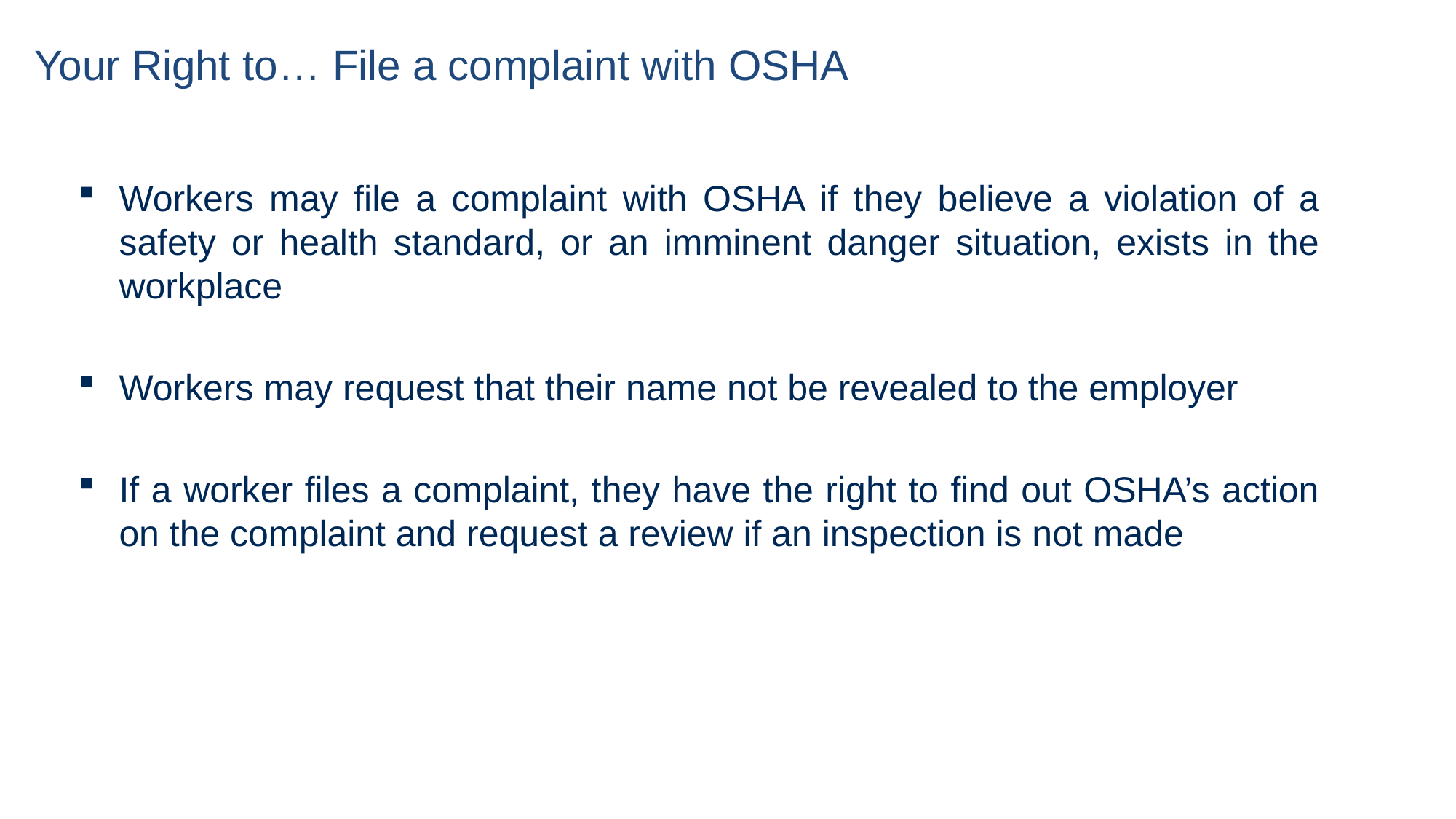

# Your Right to… File a complaint with OSHA
Workers may file a complaint with OSHA if they believe a violation of a safety or health standard, or an imminent danger situation, exists in the workplace

Workers may request that their name not be revealed to the employer

If a worker files a complaint, they have the right to find out OSHA’s action on the complaint and request a review if an inspection is not made